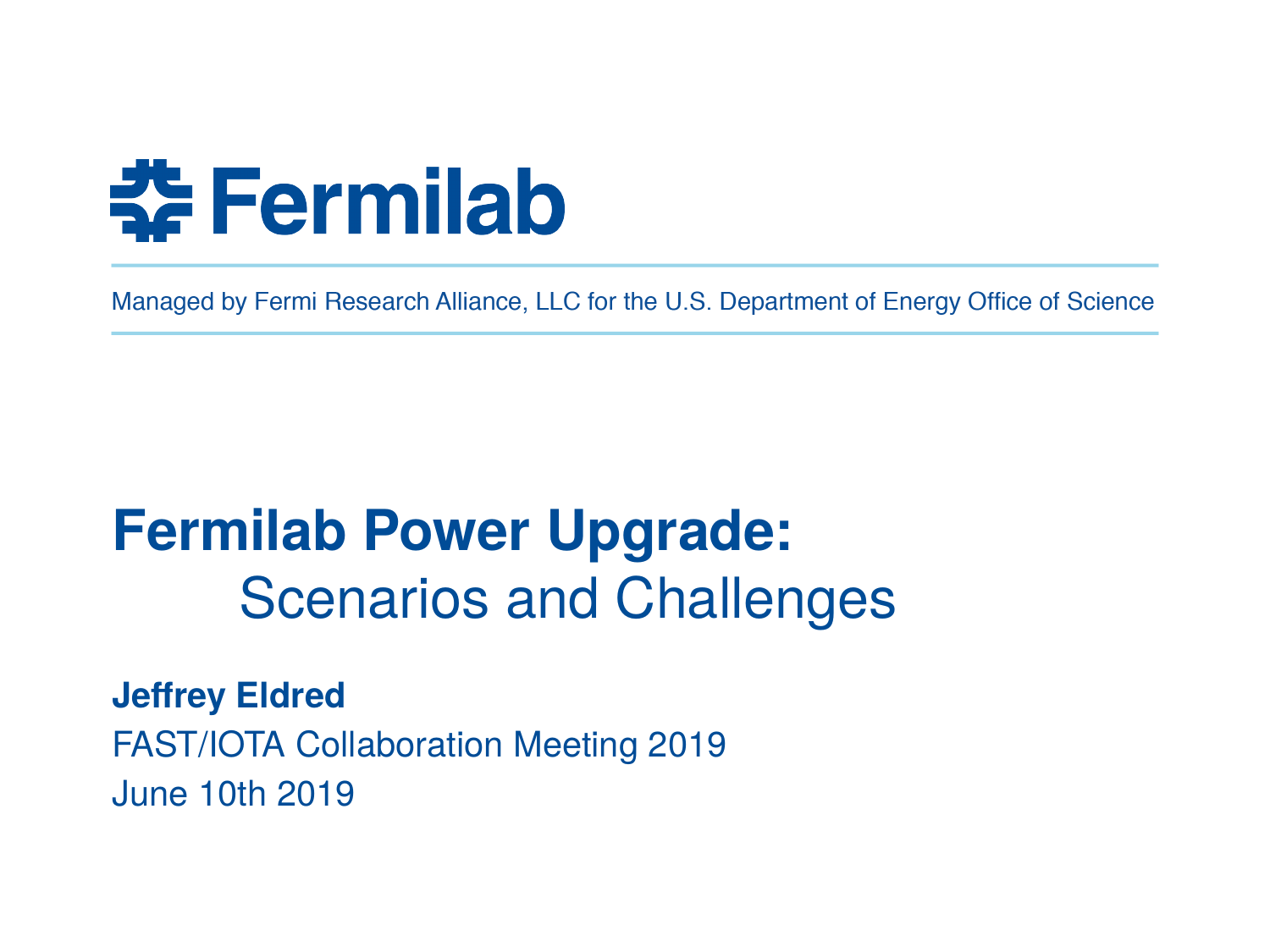

# Fermilab Power Upgrade: Scenarios and Challenges
Jeffrey Eldred
FAST/IOTA Collaboration Meeting 2019
June 10th 2019